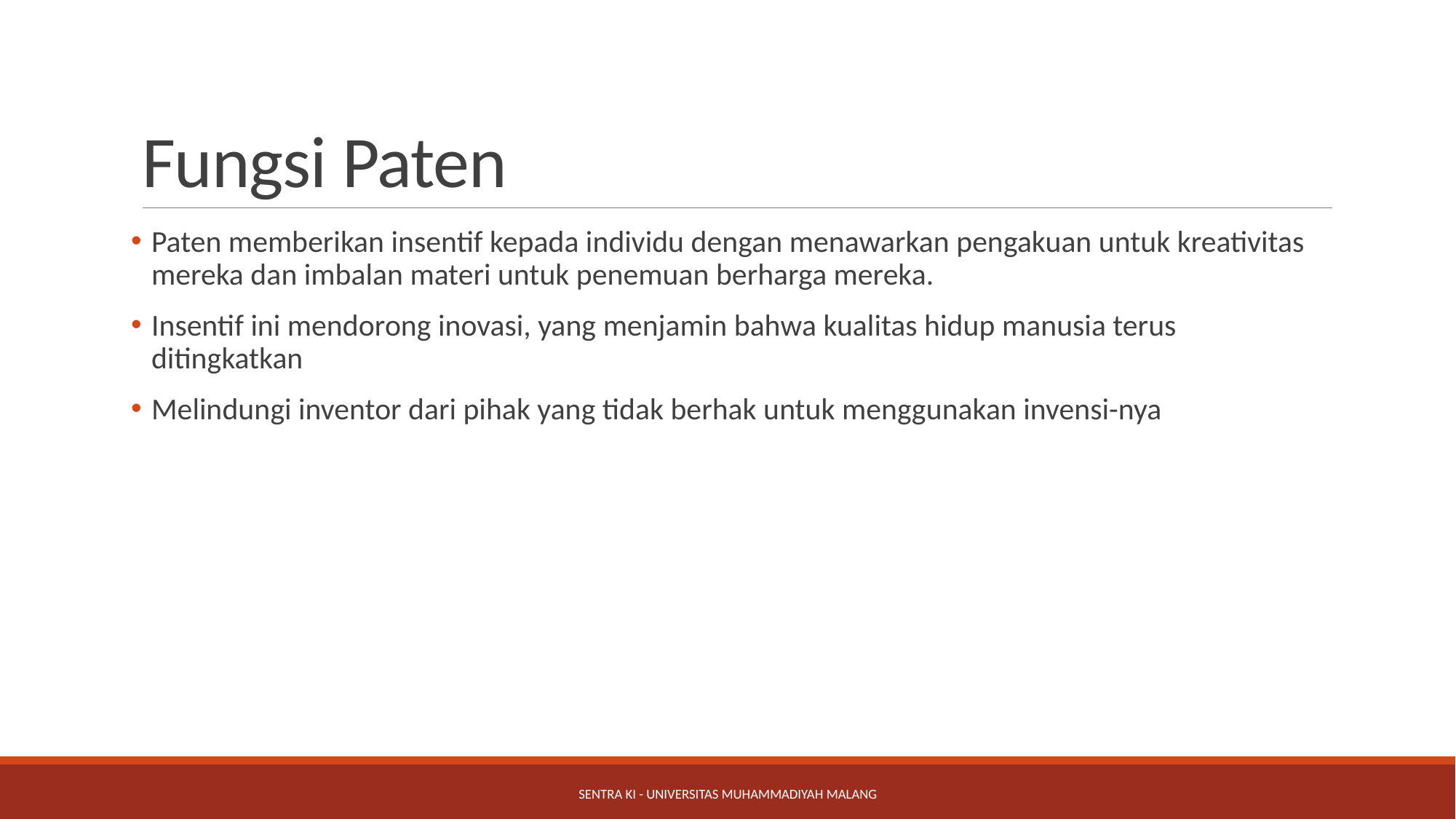

# Fungsi Paten
Paten memberikan insentif kepada individu dengan menawarkan pengakuan untuk kreativitas mereka dan imbalan materi untuk penemuan berharga mereka.
Insentif ini mendorong inovasi, yang menjamin bahwa kualitas hidup manusia terus ditingkatkan
Melindungi inventor dari pihak yang tidak berhak untuk menggunakan invensi-nya
Sentra KI - Universitas Muhammadiyah Malang